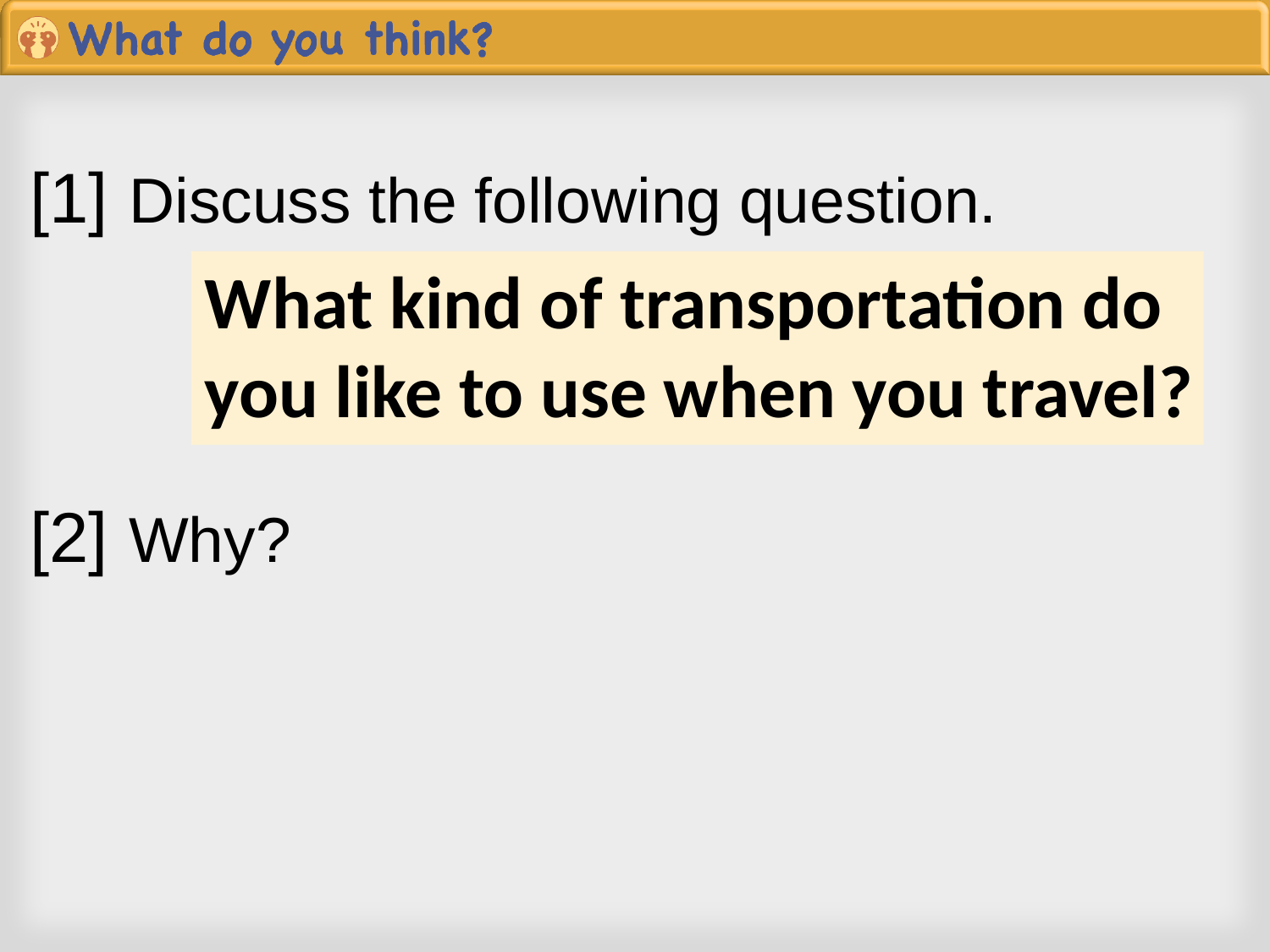

[1]	Discuss the following question.
What kind of transportation do you like to use when you travel?
[2]	Why?